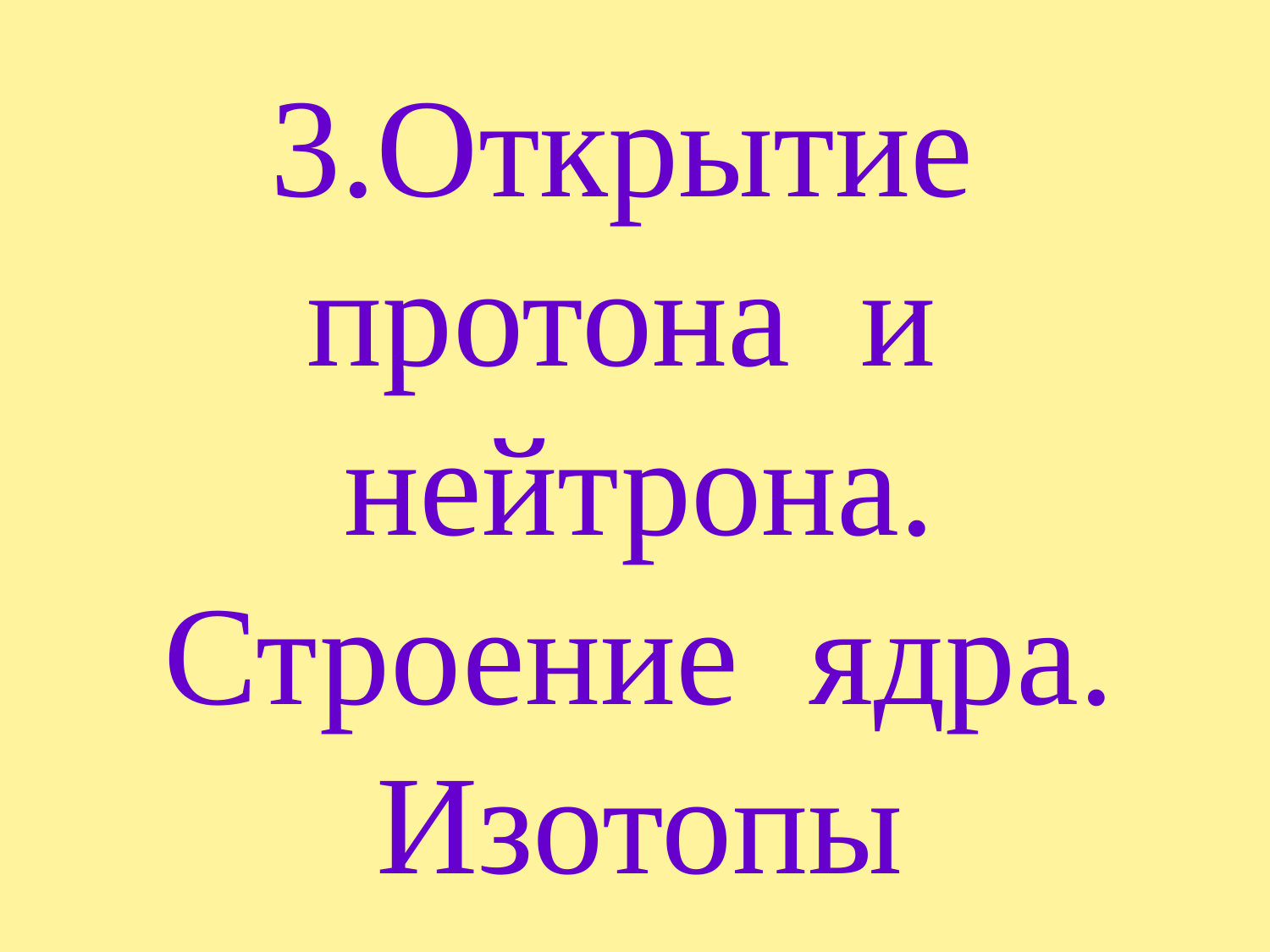

3.Открытие  протона  и  нейтрона. Строение  ядра. Изотопы